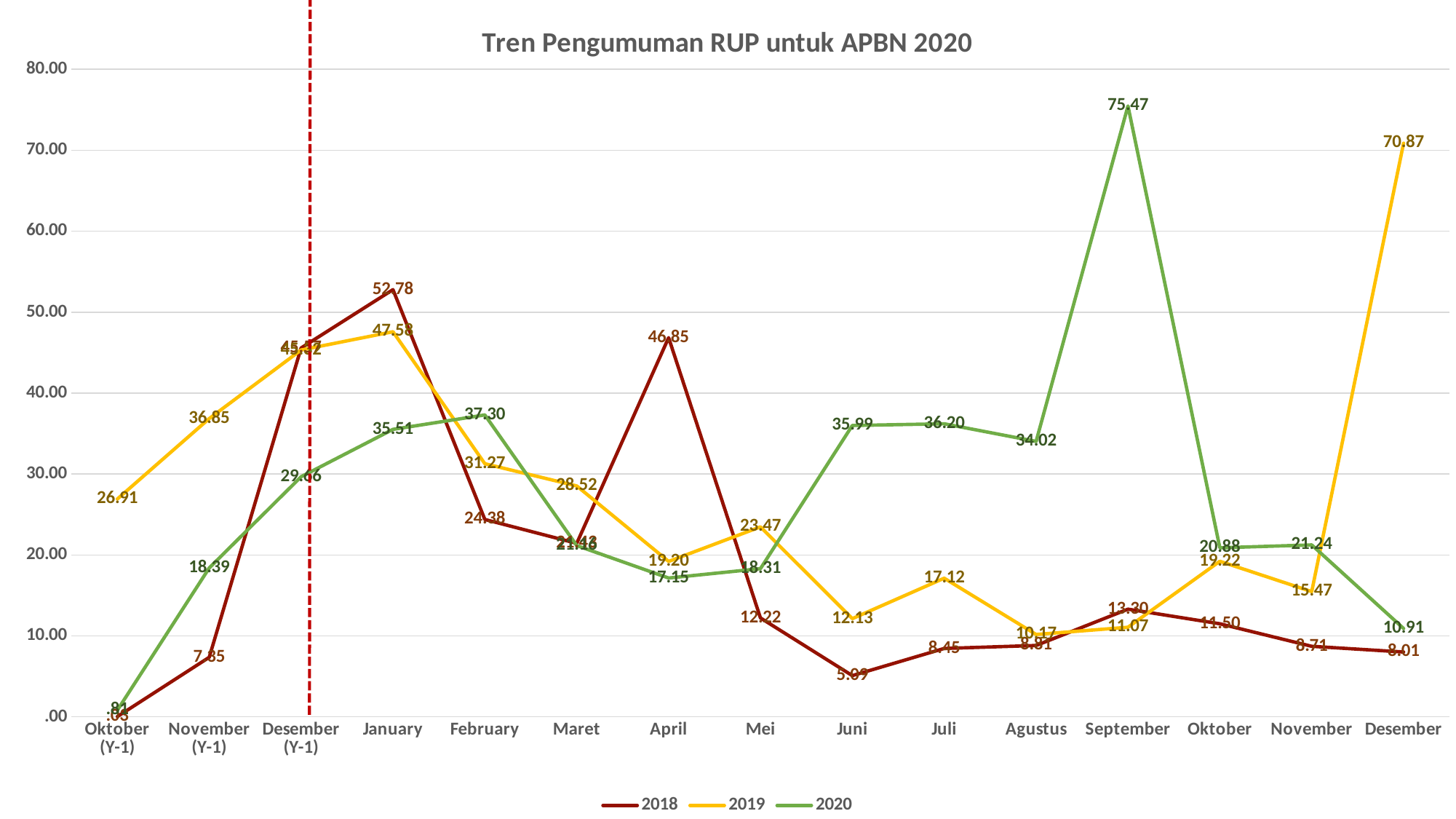

### Chart: Tren Pengumuman RUP untuk APBN 2020

| Category | 2018 | 2019 | 2020 |
|---|---|---|---|
| Oktober (Y-1) | 28787483000.0 | 26907389685000.0 | 814307764164.0 |
| November (Y-1) | 7352809637822.0 | 36846643909101.0 | 18387127415965.0 |
| Desember (Y-1) | 45569401669963.0 | 45321565148993.0 | 29658677635848.0 |
| January | 52780396218353.0 | 47576442368563.0 | 35512645269590.0 |
| February | 24380560431618.0 | 31270577889376.0 | 37298912644953.0 |
| Maret | 21430162742885.0 | 28522696473866.0 | 21156423909851.0 |
| April | 46847988110061.0 | 19198018297640.0 | 17145182967096.0 |
| Mei | 12219493802217.0 | 23465873772093.0 | 18305220777859.0 |
| Juni | 5090231951576.0 | 12125837801936.0 | 35990373866802.0 |
| Juli | 8447289808904.0 | 17122848520345.0 | 36201906289013.0 |
| Agustus | 8811241017296.0 | 10174154018392.0 | 34023588210561.0 |
| September | 13303206577041.0 | 11067025359334.0 | 75468507123427.0 |
| Oktober | 11495676834082.0 | 19216467905160.0 | 20879063181489.0 |
| November | 8710162265371.0 | 15468733777389.0 | 21237491587093.0 |
| Desember | 8008002081125.0 | 70867084943413.0 | 10912905086802.0 |